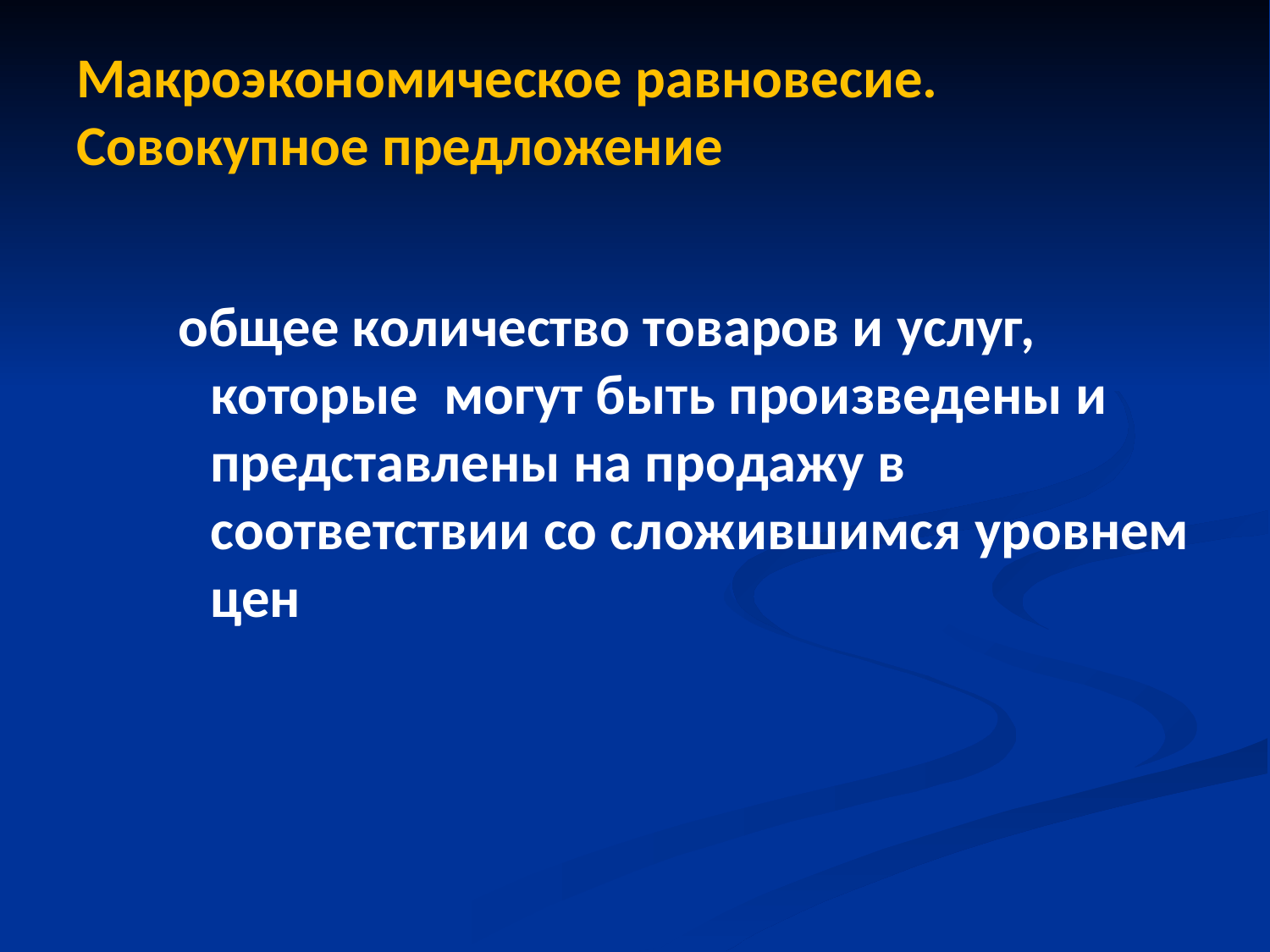

# Макроэкономическое равновесие. Совокупное предложение

общее количество товаров и услуг, которые  могут быть произведены и представлены на продажу в соответствии со сложившимся уровнем цен